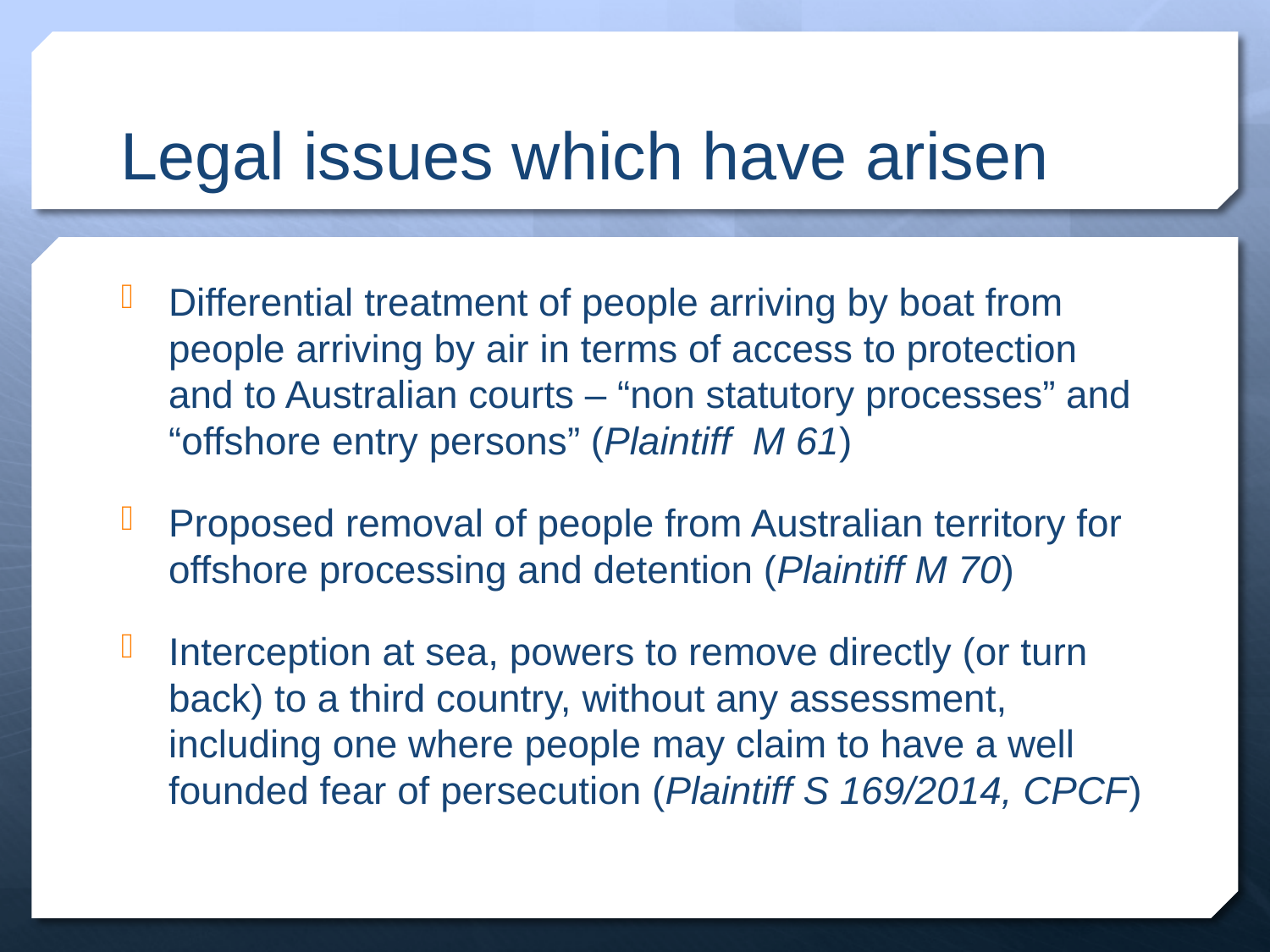

# Legal issues which have arisen
Differential treatment of people arriving by boat from people arriving by air in terms of access to protection and to Australian courts – “non statutory processes” and “offshore entry persons” (Plaintiff  M 61)
Proposed removal of people from Australian territory for offshore processing and detention (Plaintiff M 70)
Interception at sea, powers to remove directly (or turn back) to a third country, without any assessment,  including one where people may claim to have a well founded fear of persecution (Plaintiff S 169/2014, CPCF)